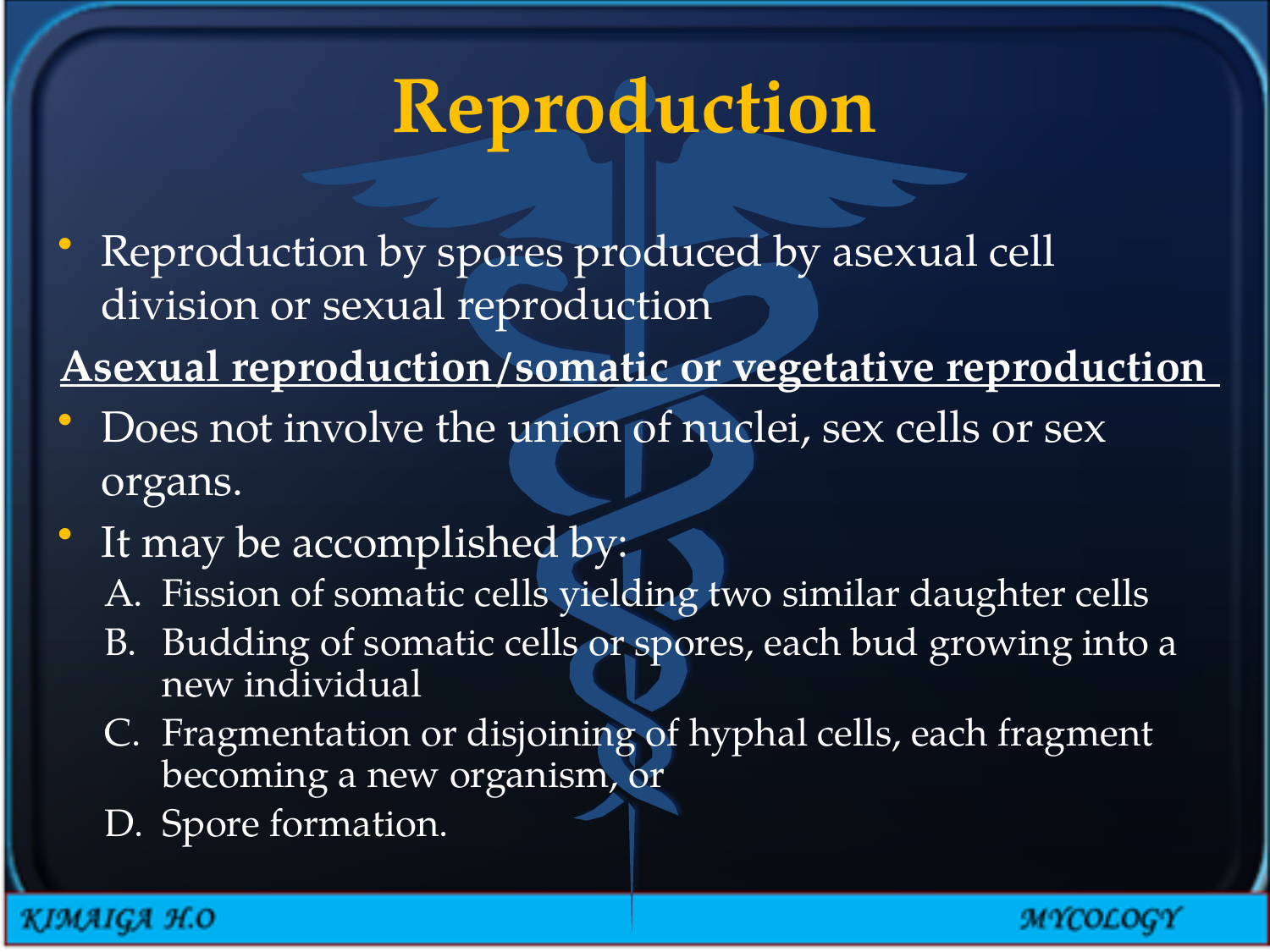

# Reproduction
Reproduction by spores produced by asexual cell division or sexual reproduction
Asexual reproduction/somatic or vegetative reproduction
Does not involve the union of nuclei, sex cells or sex organs.
It may be accomplished by:
Fission of somatic cells yielding two similar daughter cells
Budding of somatic cells or spores, each bud growing into a new individual
Fragmentation or disjoining of hyphal cells, each fragment becoming a new organism, or
Spore formation.